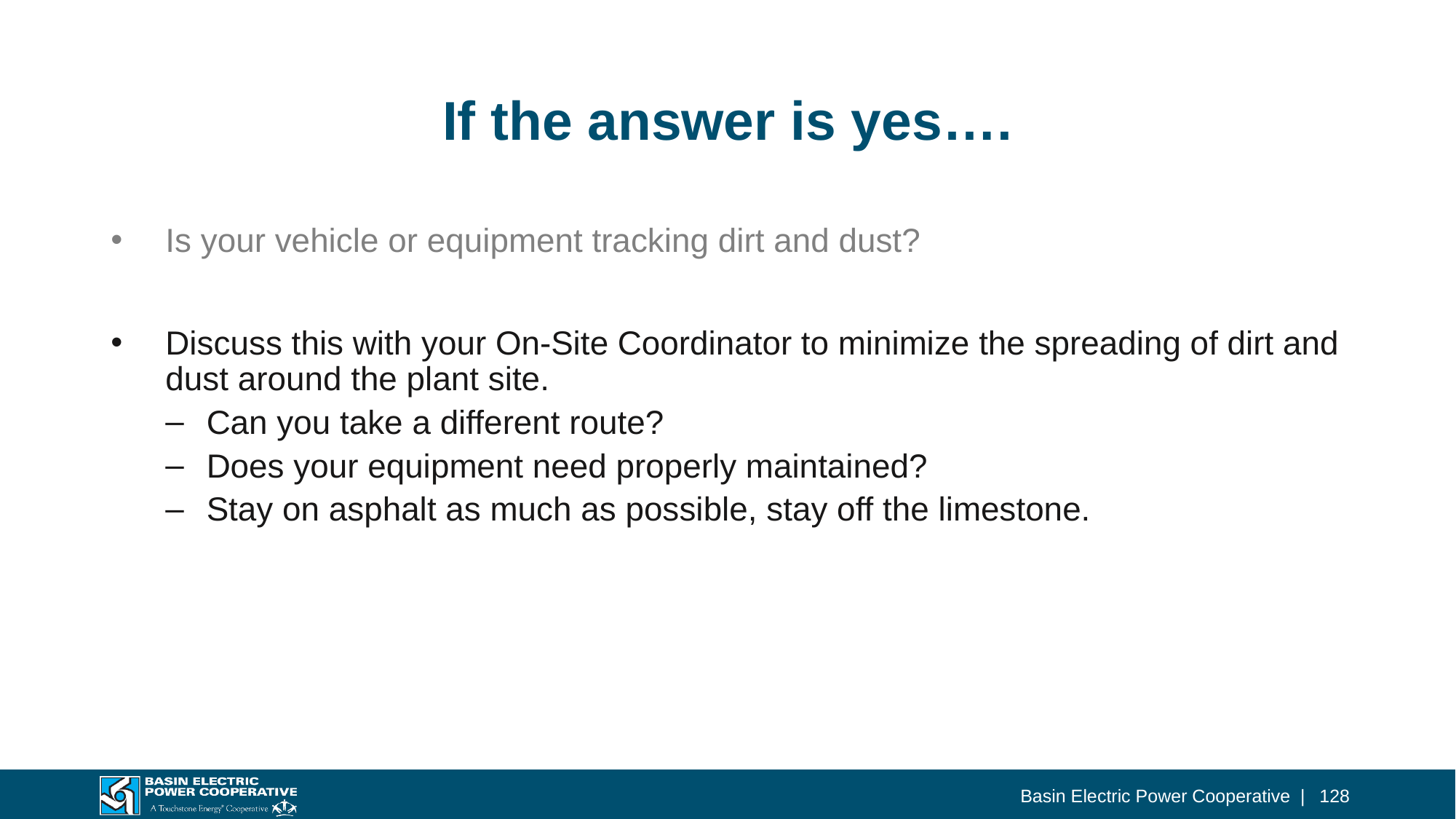

# If the answer is yes….
Is your vehicle or equipment tracking dirt and dust?

Discuss this with your On-Site Coordinator to minimize the spreading of dirt and dust around the plant site.
Can you take a different route?
Does your equipment need properly maintained?
Stay on asphalt as much as possible, stay off the limestone.